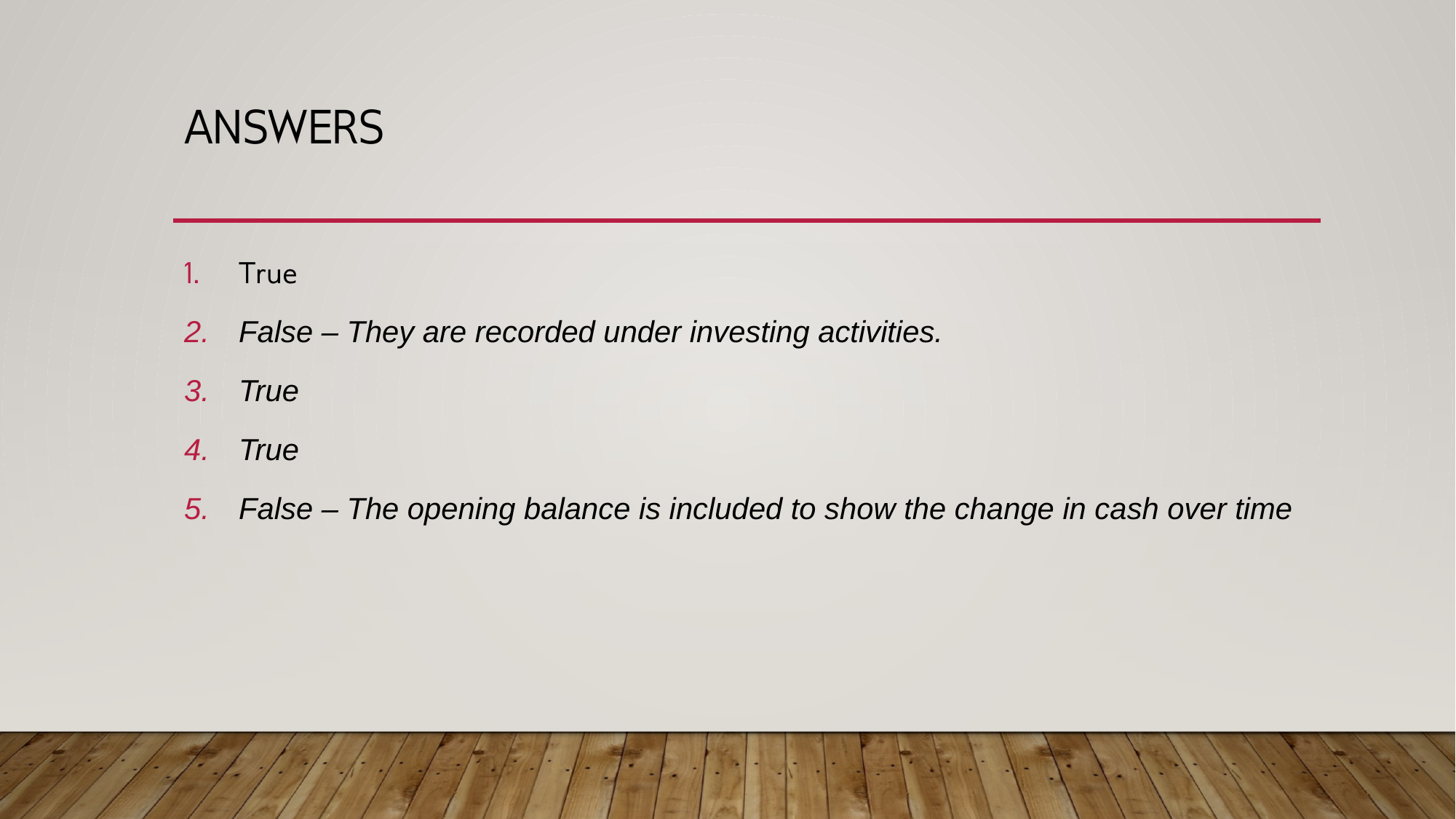

# answers
True
False – They are recorded under investing activities.
True
True
False – The opening balance is included to show the change in cash over time